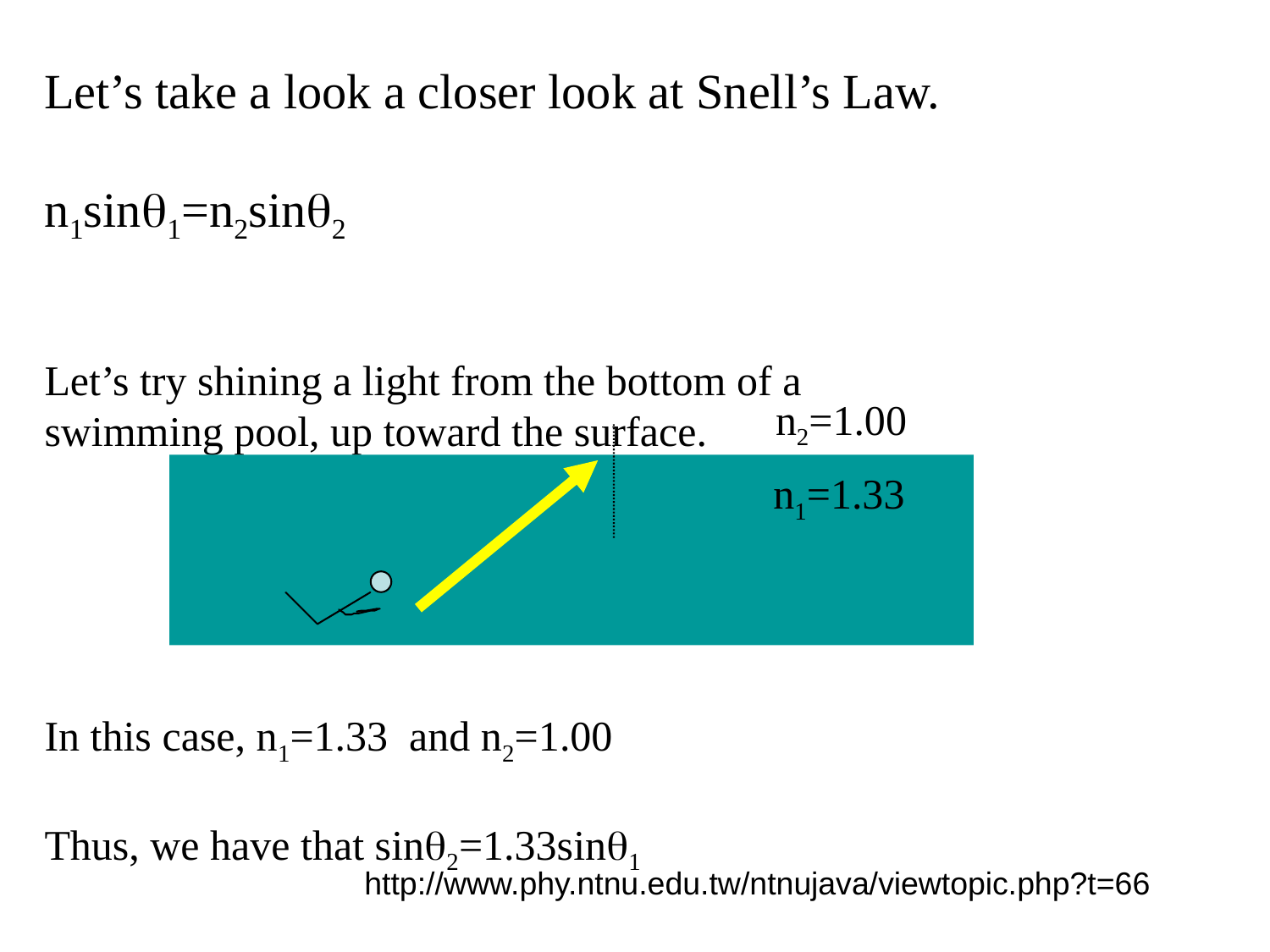

Let’s take a look a closer look at Snell’s Law.

n1sinθ1=n2sinθ2

Let’s try shining a light from the bottom of a swimming pool, up toward the surface.

In this case, n1=1.33  and n2=1.00

Thus, we have that sinθ2=1.33sinθ1

n2=1.00

n1=1.33

http://www.phy.ntnu.edu.tw/ntnujava/viewtopic.php?t=66